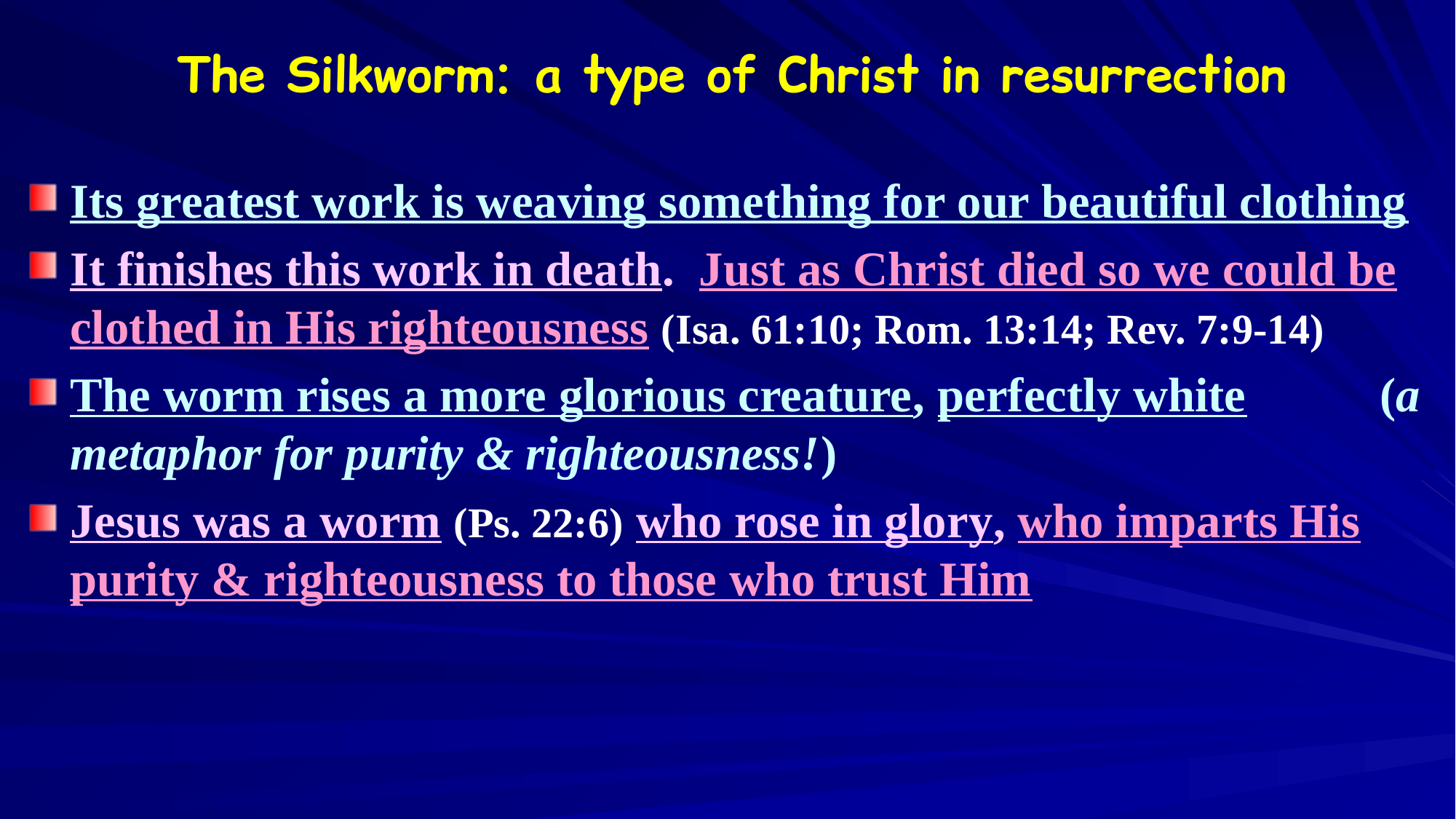

# The Silkworm: a type of Christ in resurrection
Its greatest work is weaving something for our beautiful clothing
It finishes this work in death.  Just as Christ died so we could be clothed in His righteousness (Isa. 61:10; Rom. 13:14; Rev. 7:9-14)
The worm rises a more glorious creature, perfectly white 		(a metaphor for purity & righteousness!)
Jesus was a worm (Ps. 22:6) who rose in glory, who imparts His purity & righteousness to those who trust Him